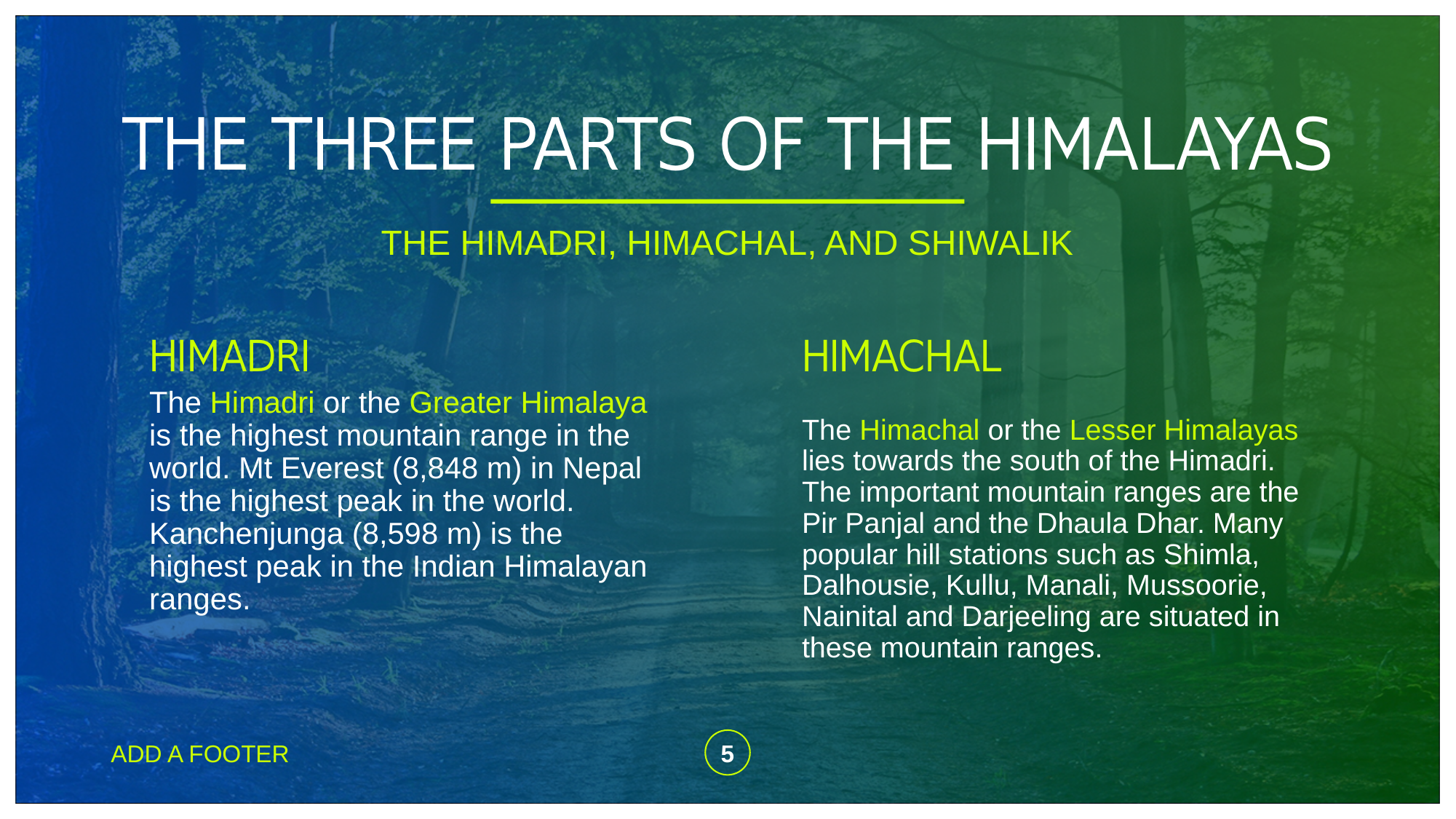

# THE THREE PARTS OF THE HIMALAYAS
THE HIMADRI, HIMACHAL, AND SHIWALIK
HIMADRI
HIMACHAL
The Himadri or the Greater Himalaya is the highest mountain range in the world. Mt Everest (8,848 m) in Nepal is the highest peak in the world. Kanchenjunga (8,598 m) is the highest peak in the Indian Himalayan ranges.
The Himachal or the Lesser Himalayas lies towards the south of the Himadri. The important mountain ranges are the Pir Panjal and the Dhaula Dhar. Many popular hill stations such as Shimla, Dalhousie, Kullu, Manali, Mussoorie, Nainital and Darjeeling are situated in these mountain ranges.
ADD A FOOTER
5